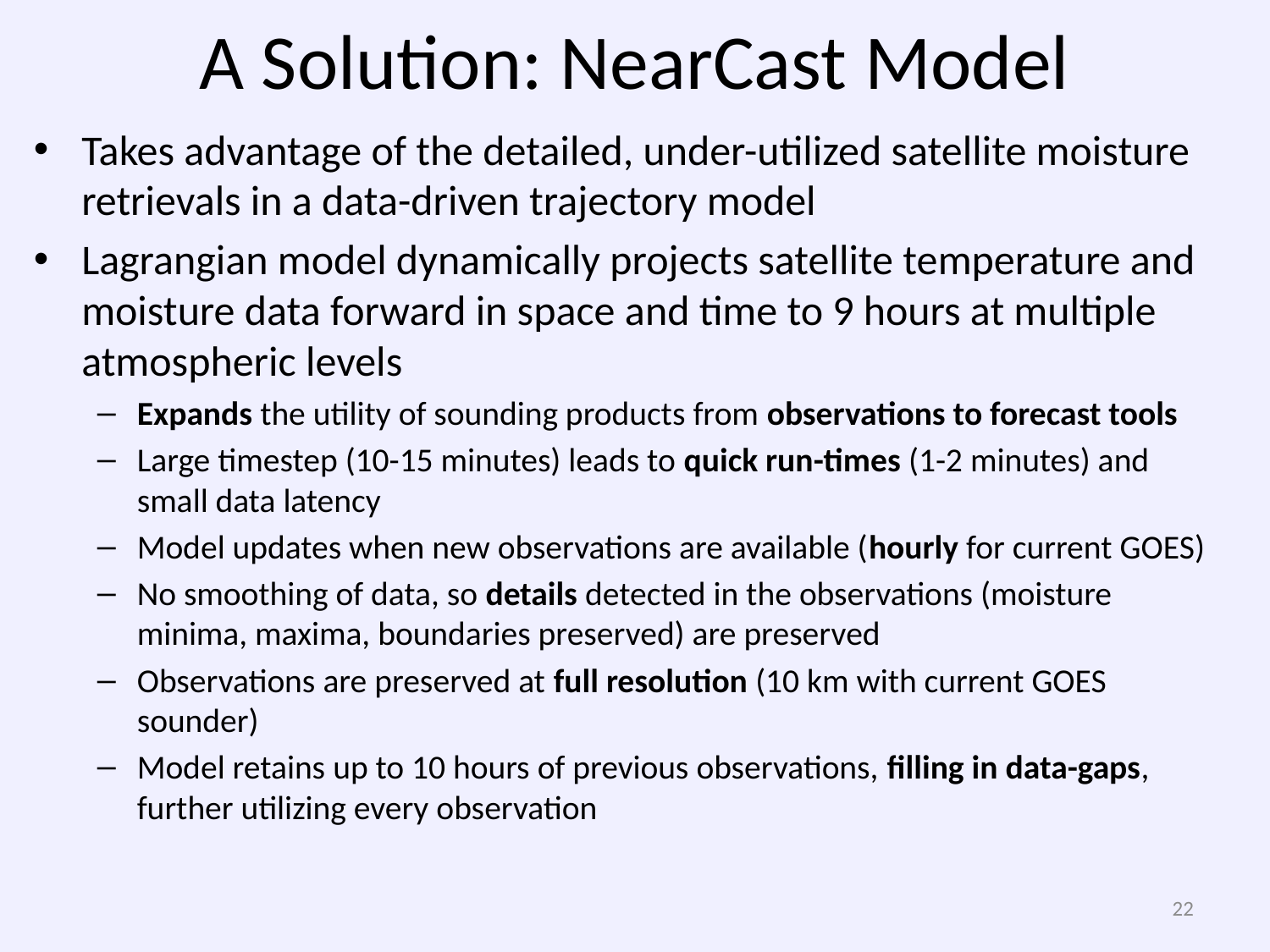

# A Solution: NearCast Model
Takes advantage of the detailed, under-utilized satellite moisture retrievals in a data-driven trajectory model
Lagrangian model dynamically projects satellite temperature and moisture data forward in space and time to 9 hours at multiple atmospheric levels
Expands the utility of sounding products from observations to forecast tools
Large timestep (10-15 minutes) leads to quick run-times (1-2 minutes) and small data latency
Model updates when new observations are available (hourly for current GOES)
No smoothing of data, so details detected in the observations (moisture minima, maxima, boundaries preserved) are preserved
Observations are preserved at full resolution (10 km with current GOES sounder)
Model retains up to 10 hours of previous observations, filling in data-gaps, further utilizing every observation
22